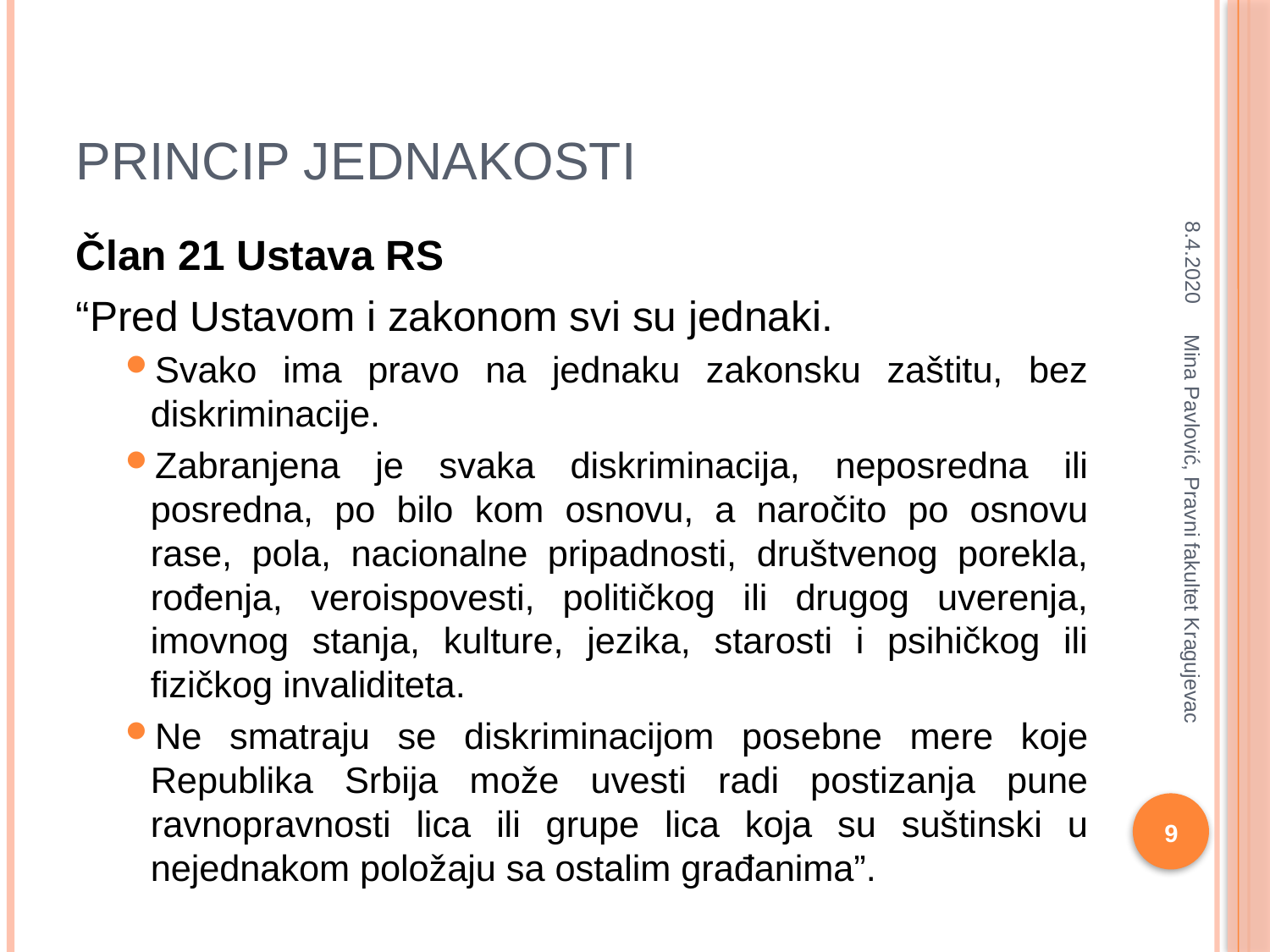

# Princip jednakosti
8.4.2020
Član 21 Ustava RS
“Pred Ustavom i zakonom svi su jednaki.
Svako ima pravo na jednaku zakonsku zaštitu, bez diskriminacije.
Zabranjena je svaka diskriminacija, neposredna ili posredna, po bilo kom osnovu, a naročito po osnovu rase, pola, nacionalne pripadnosti, društvenog porekla, rođenja, veroispovesti, političkog ili drugog uverenja, imovnog stanja, kulture, jezika, starosti i psihičkog ili fizičkog invaliditeta.
Ne smatraju se diskriminacijom posebne mere koje Republika Srbija može uvesti radi postizanja pune ravnopravnosti lica ili grupe lica koja su suštinski u nejednakom položaju sa ostalim građanima”.

Mina Pavlović, Pravni fakultet Kragujevac
9